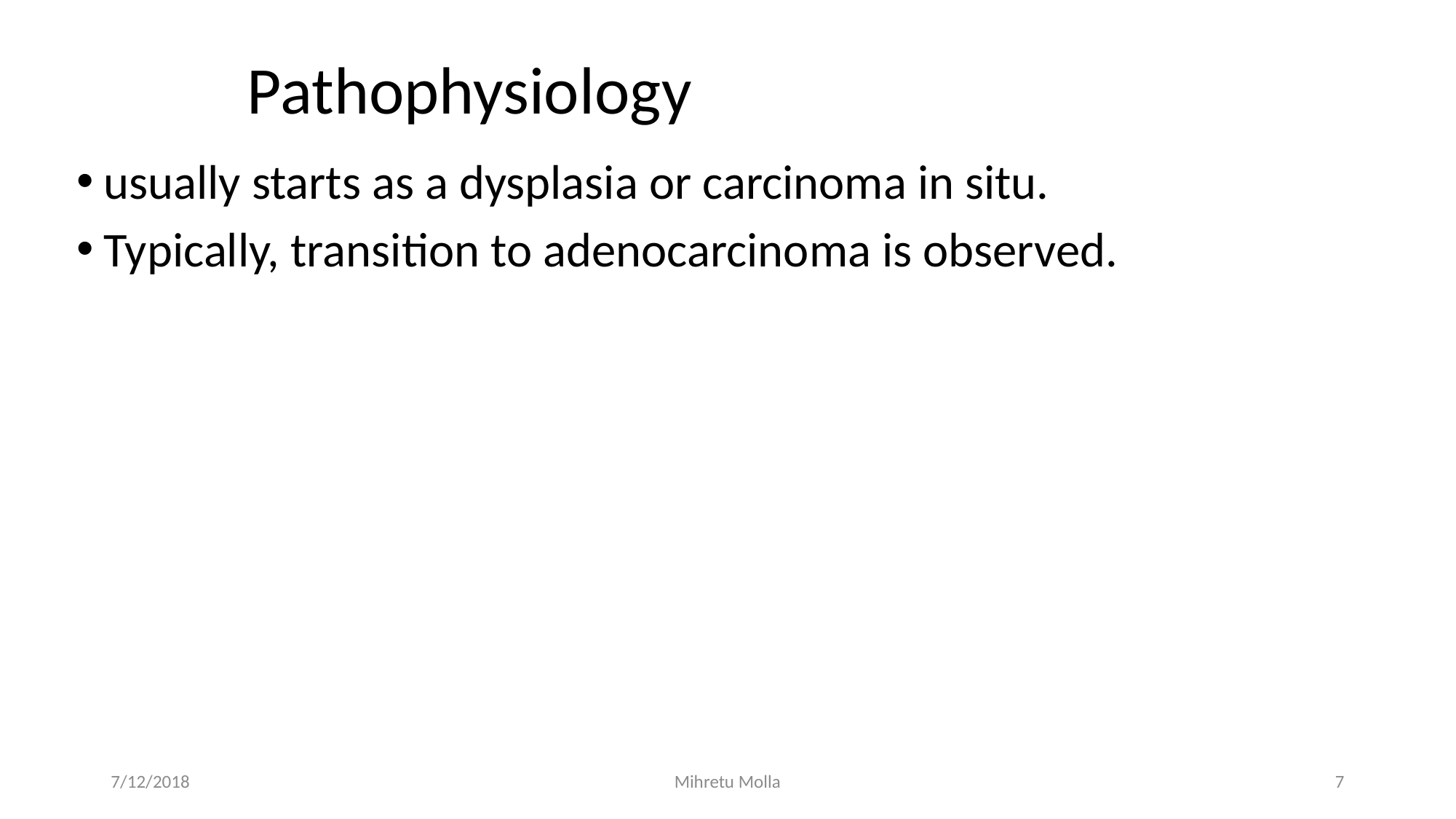

# Pathophysiology
usually starts as a dysplasia or carcinoma in situ.
Typically, transition to adenocarcinoma is observed.

7/12/2018
Mihretu Molla
7